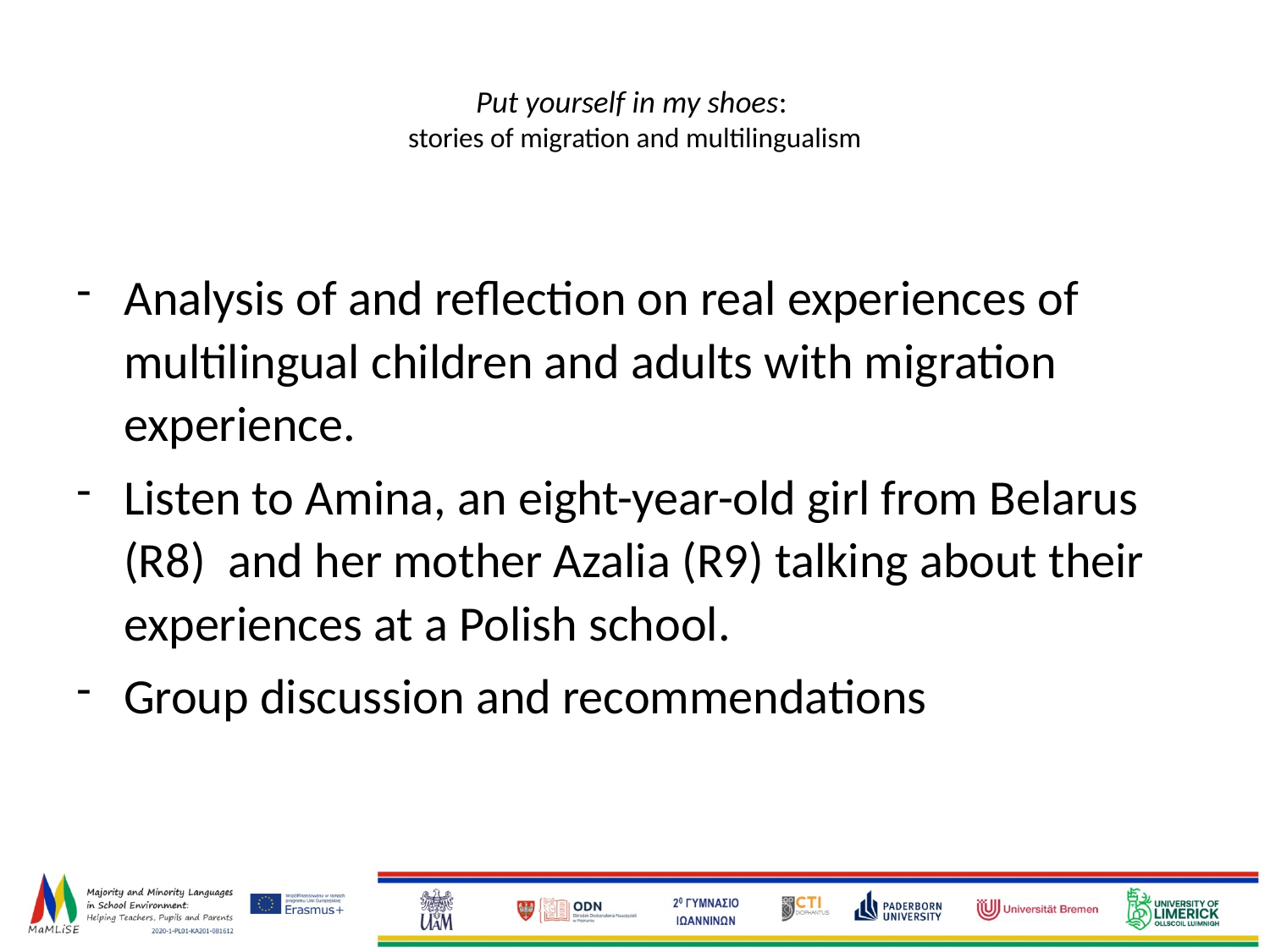

# Put yourself in my shoes: stories of migration and multilingualism

Analysis of and reflection on real experiences of multilingual children and adults with migration experience.
Listen to Amina, an eight-year-old girl from Belarus (R8)  and her mother Azalia (R9) talking about their experiences at a Polish school.
Group discussion and recommendations